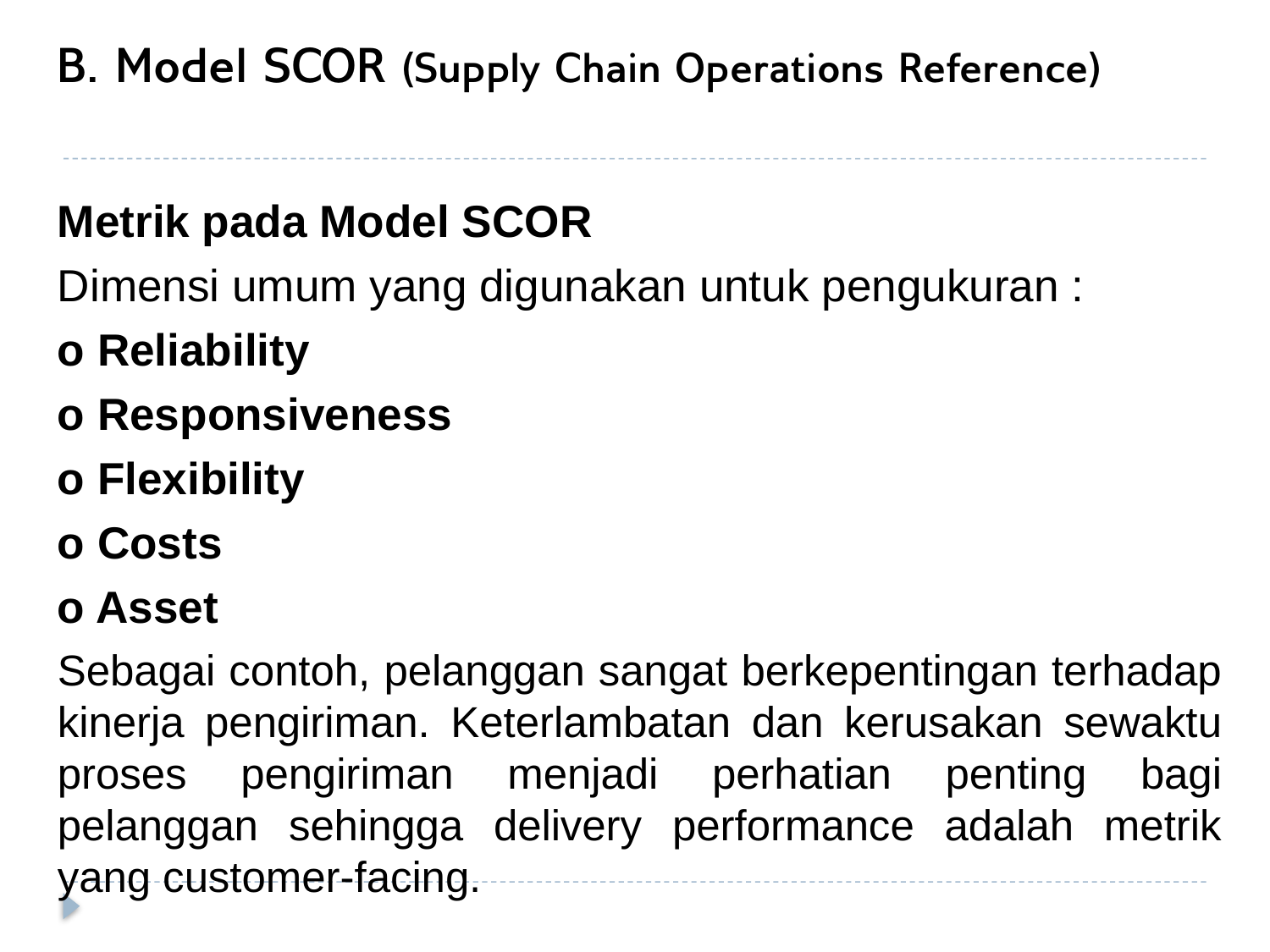

B. Model SCOR (Supply Chain Operations Reference)
Metrik pada Model SCOR
Dimensi umum yang digunakan untuk pengukuran :
o Reliability
o Responsiveness
o Flexibility
o Costs
o Asset
Sebagai contoh, pelanggan sangat berkepentingan terhadap kinerja pengiriman. Keterlambatan dan kerusakan sewaktu proses pengiriman menjadi perhatian penting bagi pelanggan sehingga delivery performance adalah metrik yang customer-facing.